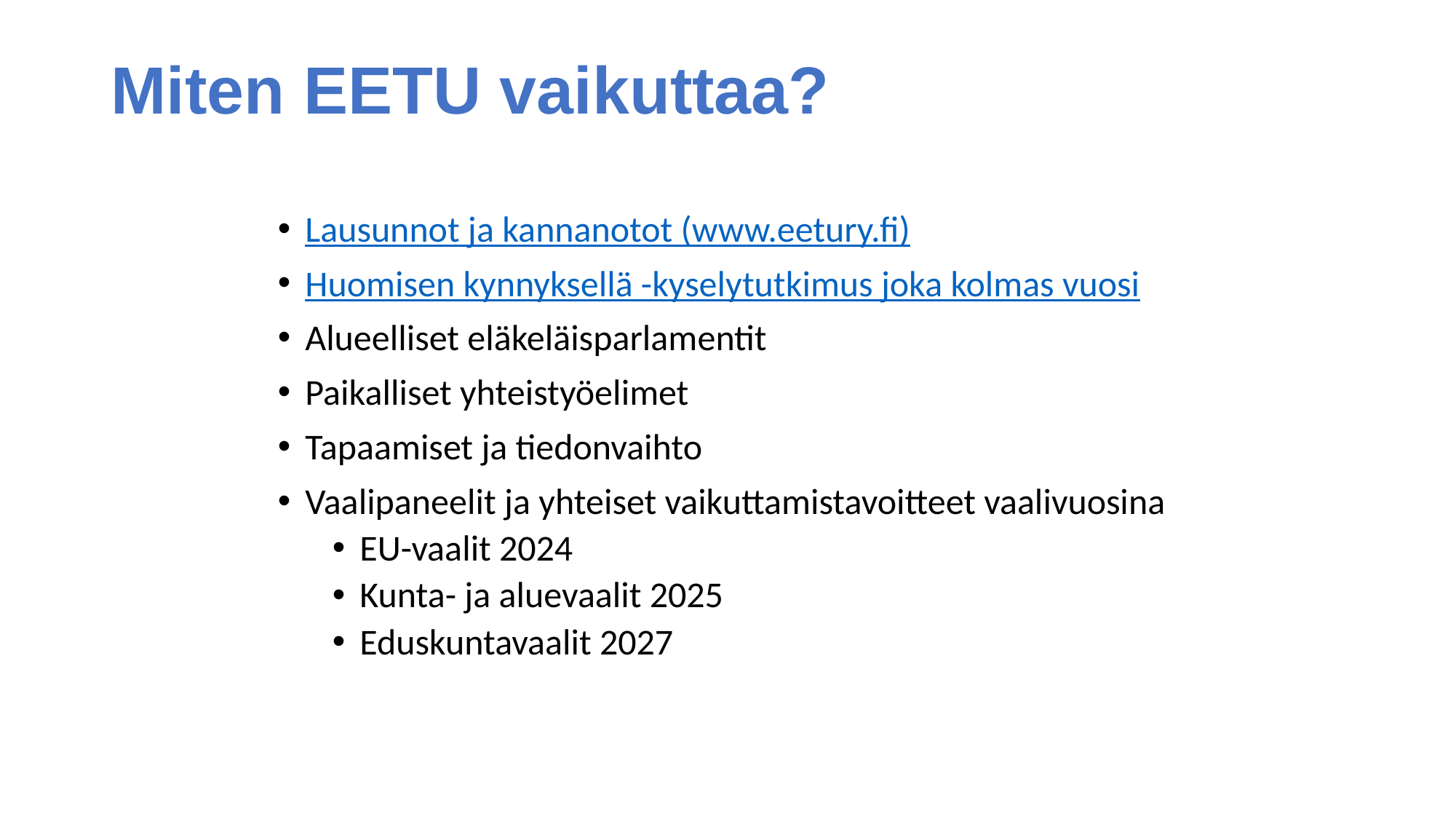

# Miten EETU vaikuttaa?
Lausunnot ja kannanotot (www.eetury.fi)
Huomisen kynnyksellä -kyselytutkimus joka kolmas vuosi
Alueelliset eläkeläisparlamentit
Paikalliset yhteistyöelimet
Tapaamiset ja tiedonvaihto
Vaalipaneelit ja yhteiset vaikuttamistavoitteet vaalivuosina
EU-vaalit 2024
Kunta- ja aluevaalit 2025
Eduskuntavaalit 2027